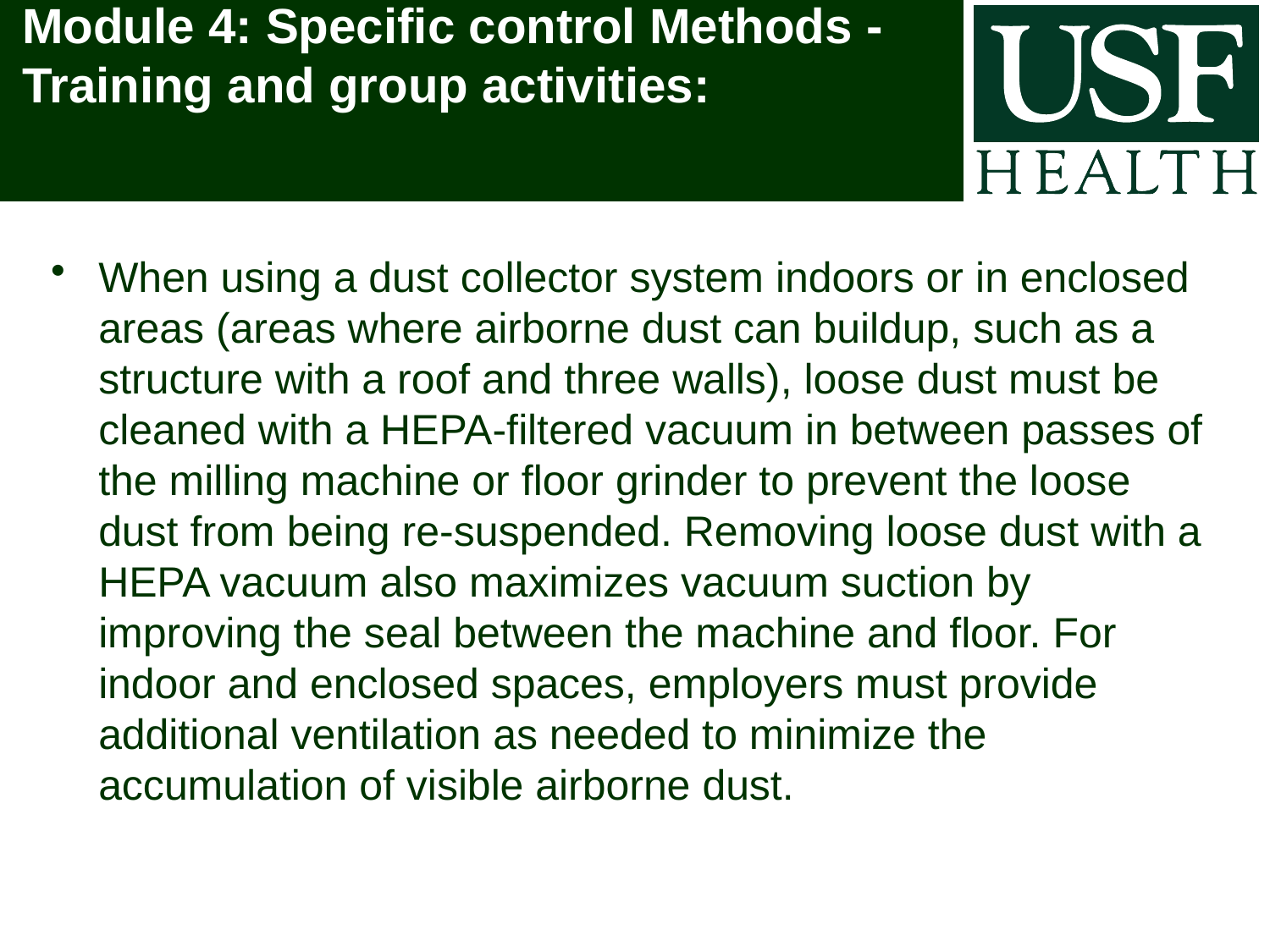

# Module 4: Specific control Methods - Training and group activities:
When using a dust collector system indoors or in enclosed areas (areas where airborne dust can buildup, such as a structure with a roof and three walls), loose dust must be cleaned with a HEPA-filtered vacuum in between passes of the milling machine or floor grinder to prevent the loose dust from being re-suspended. Removing loose dust with a HEPA vacuum also maximizes vacuum suction by improving the seal between the machine and floor. For indoor and enclosed spaces, employers must provide additional ventilation as needed to minimize the accumulation of visible airborne dust.